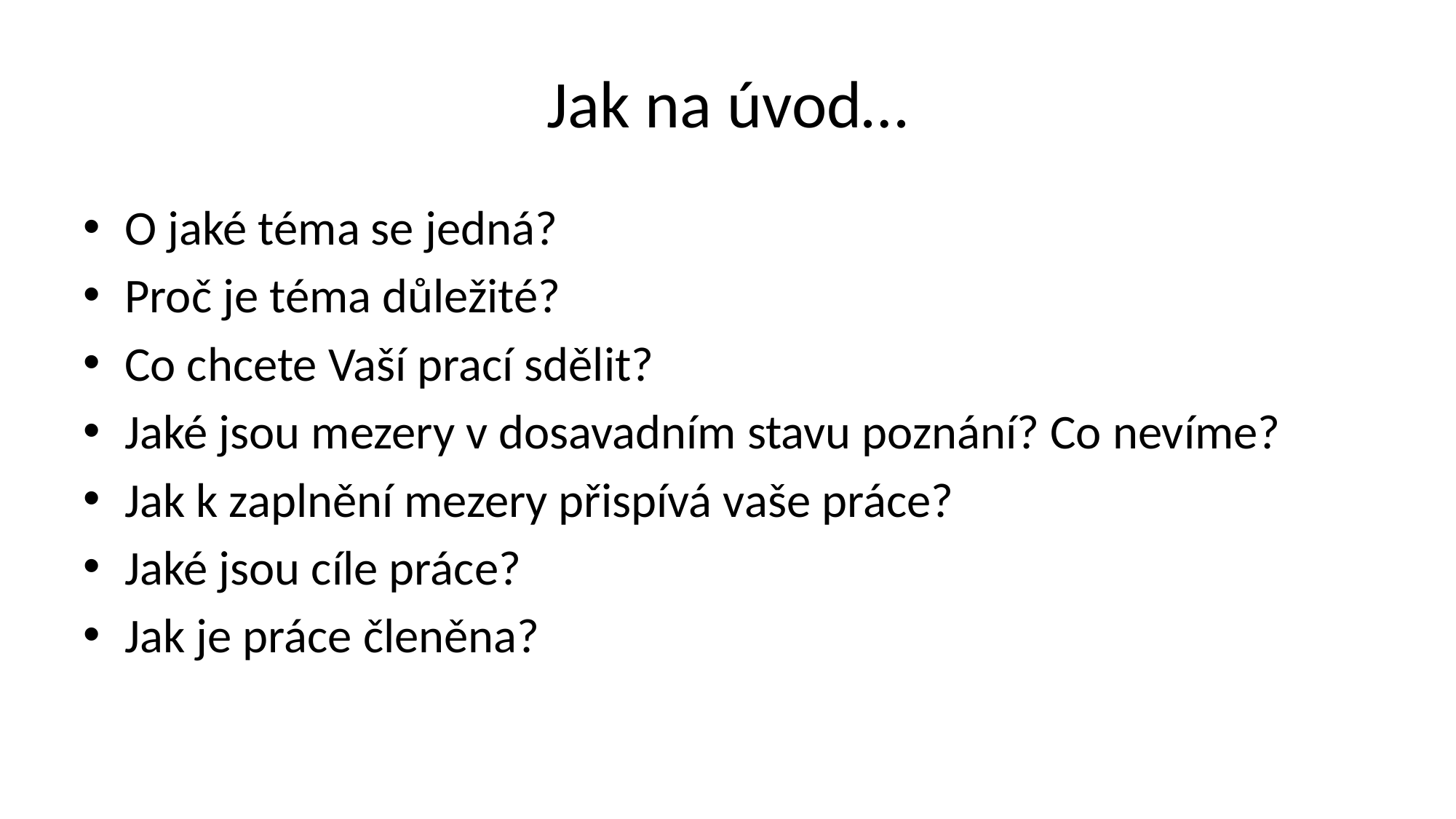

# Jak na úvod…
O jaké téma se jedná?
Proč je téma důležité?
Co chcete Vaší prací sdělit?
Jaké jsou mezery v dosavadním stavu poznání? Co nevíme?
Jak k zaplnění mezery přispívá vaše práce?
Jaké jsou cíle práce?
Jak je práce členěna?